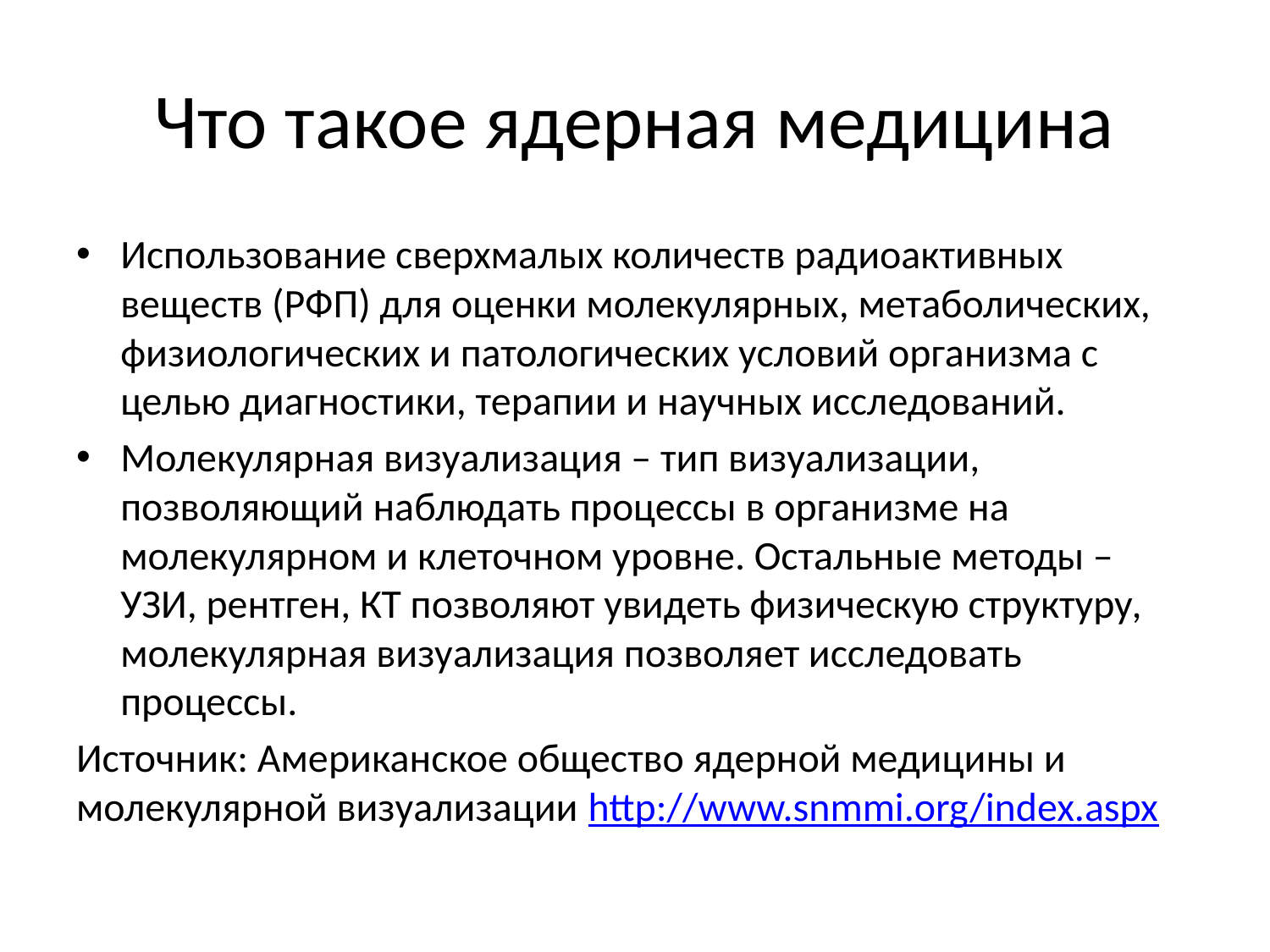

# Что такое ядерная медицина
Использование сверхмалых количеств радиоактивных веществ (РФП) для оценки молекулярных, метаболических, физиологических и патологических условий организма с целью диагностики, терапии и научных исследований.
Молекулярная визуализация – тип визуализации, позволяющий наблюдать процессы в организме на молекулярном и клеточном уровне. Остальные методы – УЗИ, рентген, КТ позволяют увидеть физическую структуру, молекулярная визуализация позволяет исследовать процессы.
Источник: Американское общество ядерной медицины и молекулярной визуализации http://www.snmmi.org/index.aspx